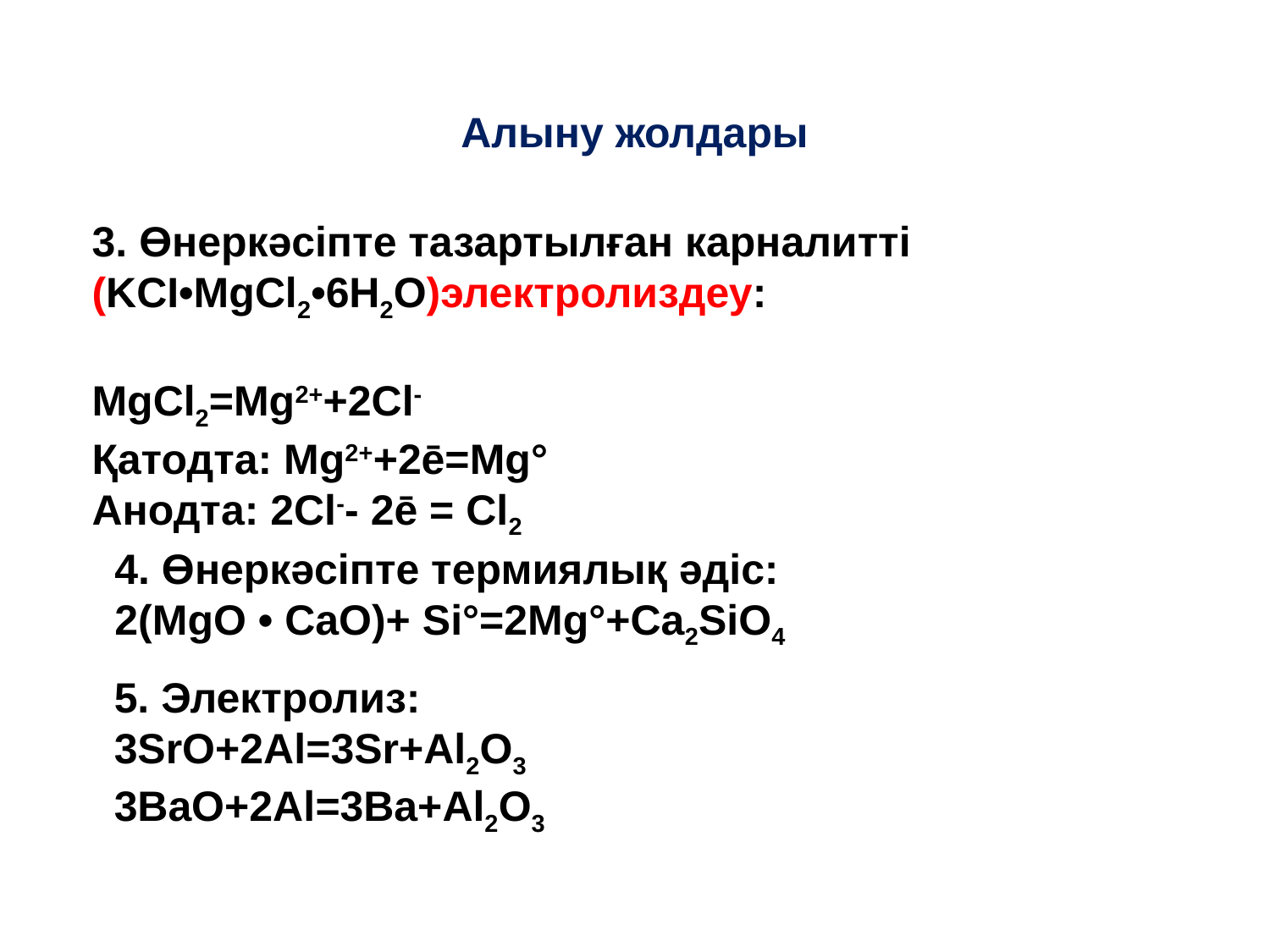

Алыну жолдары
3. Өнеркәсіпте тазартылған карналитті (KCI•MgCl2•6H2O)электролиздеу:

MgCl2=Mg2++2Cl-
Қатодта: Mg2++2ē=Mg°
Анодта: 2Cl-- 2ē = Cl2

4. Өнеркәсіпте термиялық әдіс:
2(MgO • CaO)+ Si°=2Mg°+Ca2SiO4

5. Электролиз:
3SrO+2Al=3Sr+Al2O3
3BaO+2Al=3Ba+Al2O3